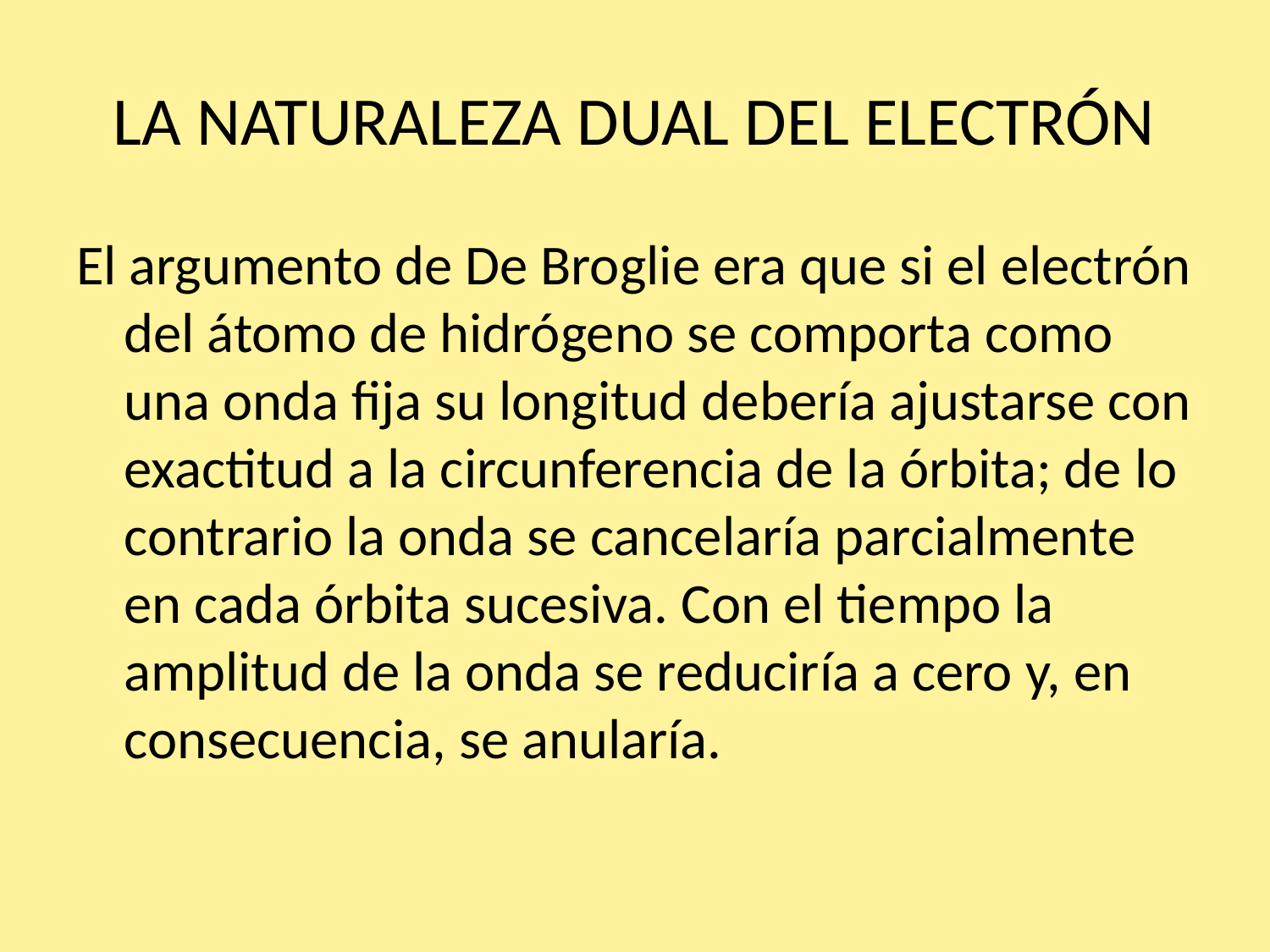

# LA NATURALEZA DUAL DEL ELECTRÓN
El argumento de De Broglie era que si el electrón del átomo de hidrógeno se comporta como una onda fija su longitud debería ajustarse con exactitud a la circunferencia de la órbita; de lo contrario la onda se cancelaría parcialmente en cada órbita sucesiva. Con el tiempo la amplitud de la onda se reduciría a cero y, en consecuencia, se anularía.